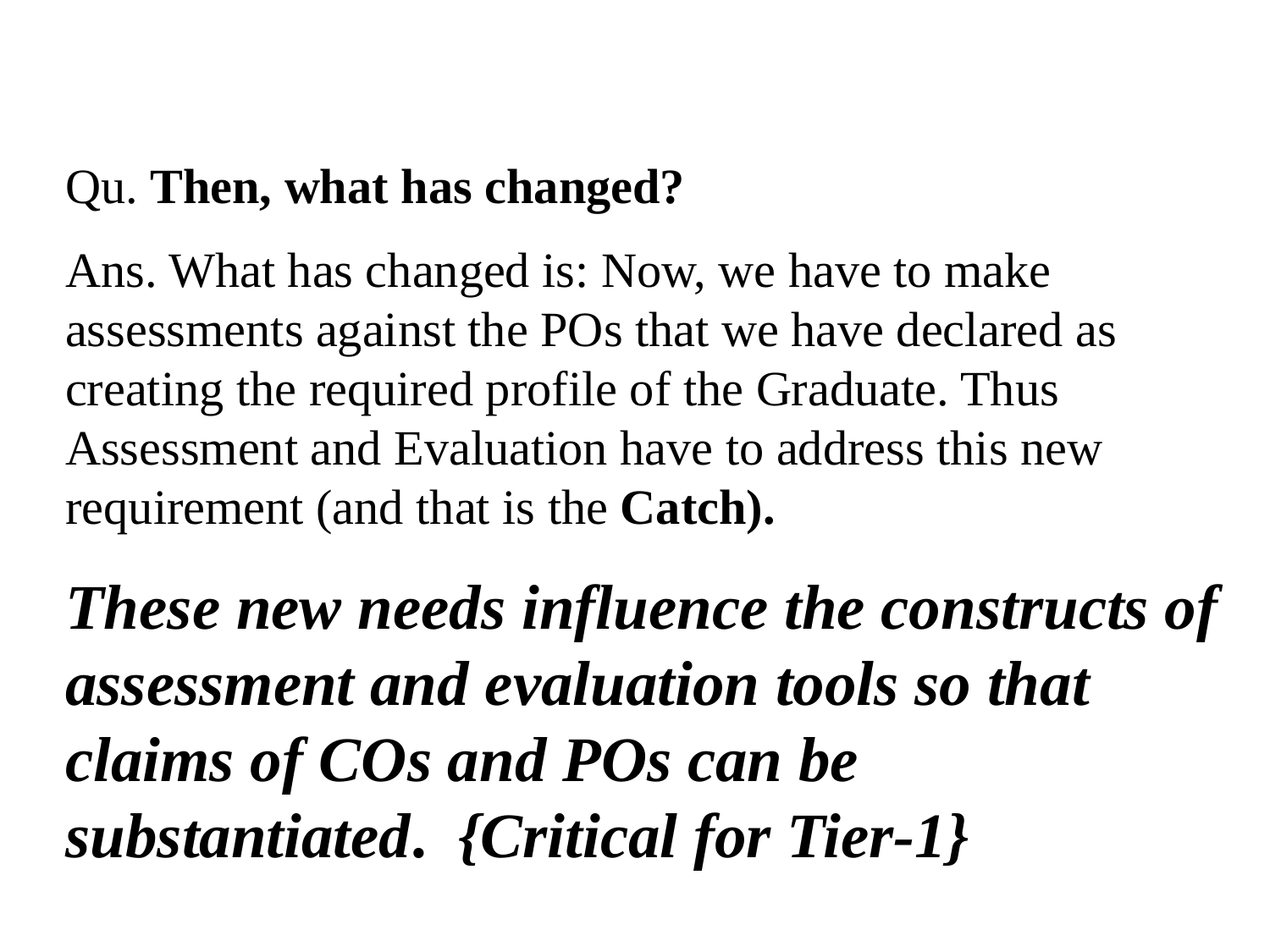

Qu. Then, what has changed?
Ans. What has changed is: Now, we have to make assessments against the POs that we have declared as creating the required profile of the Graduate. Thus Assessment and Evaluation have to address this new requirement (and that is the Catch).
These new needs influence the constructs of assessment and evaluation tools so that claims of COs and POs can be substantiated.  {Critical for Tier-1}